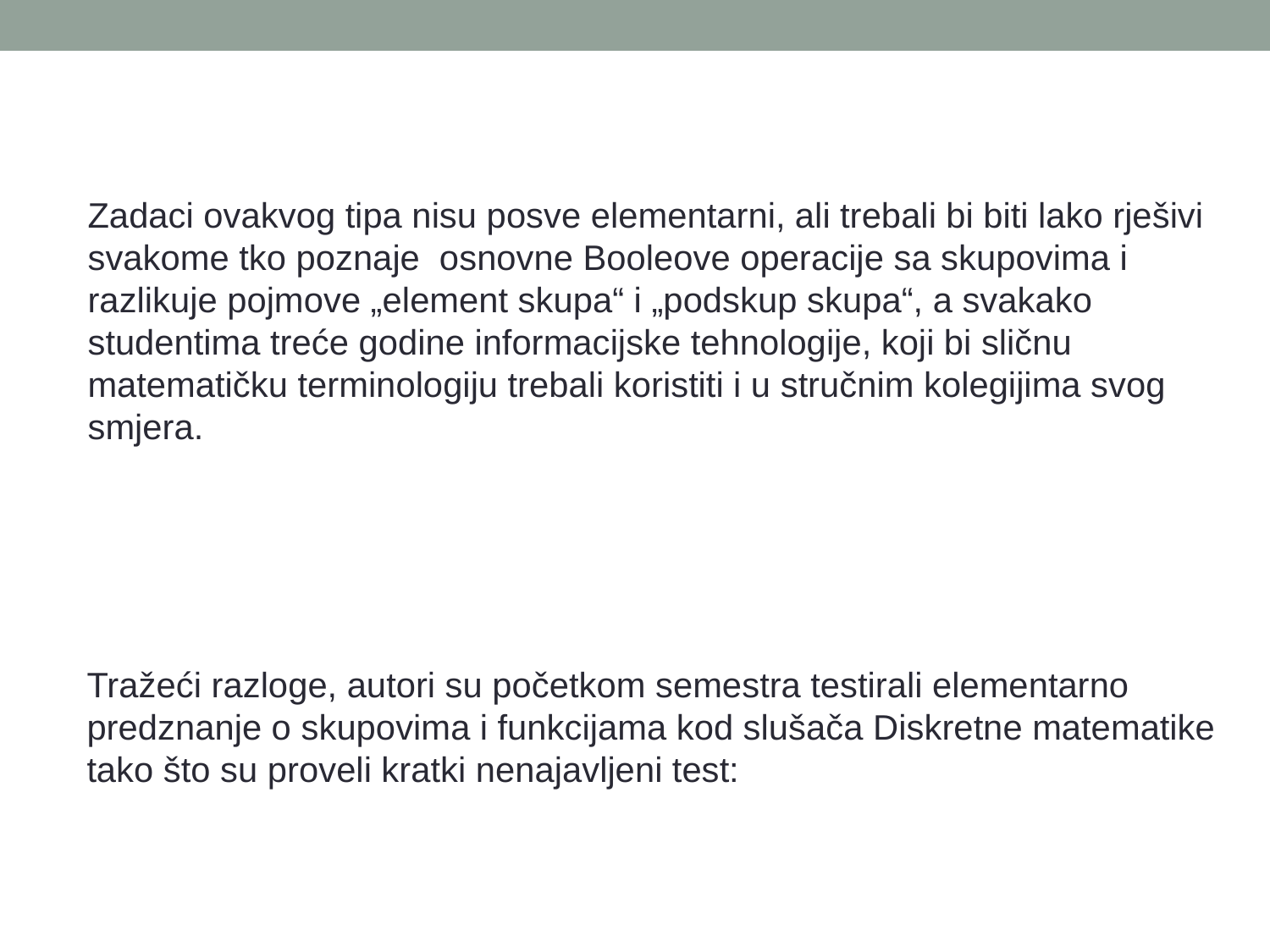

Zadaci ovakvog tipa nisu posve elementarni, ali trebali bi biti lako rješivi svakome tko poznaje  osnovne Booleove operacije sa skupovima i razlikuje pojmove „element skupa“ i „podskup skupa“, a svakako studentima treće godine informacijske tehnologije, koji bi sličnu matematičku terminologiju trebali koristiti i u stručnim kolegijima svog smjera.
Tražeći razloge, autori su početkom semestra testirali elementarno predznanje o skupovima i funkcijama kod slušača Diskretne matematike tako što su proveli kratki nenajavljeni test: